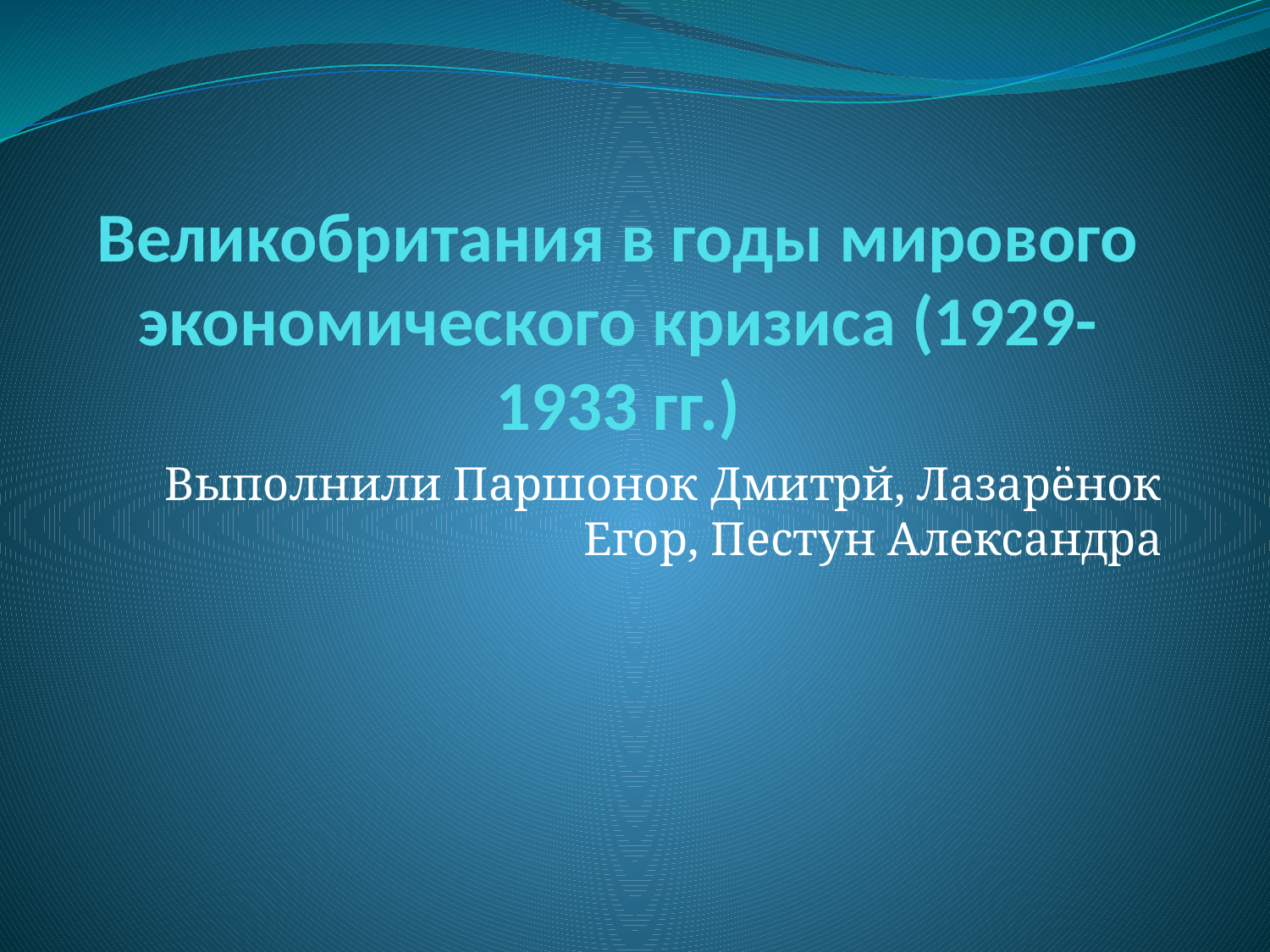

# Великобритания в годы мирового экономического кризиса (1929-1933 гг.)
Выполнили Паршонок Дмитрй, Лазарёнок Егор, Пестун Александра